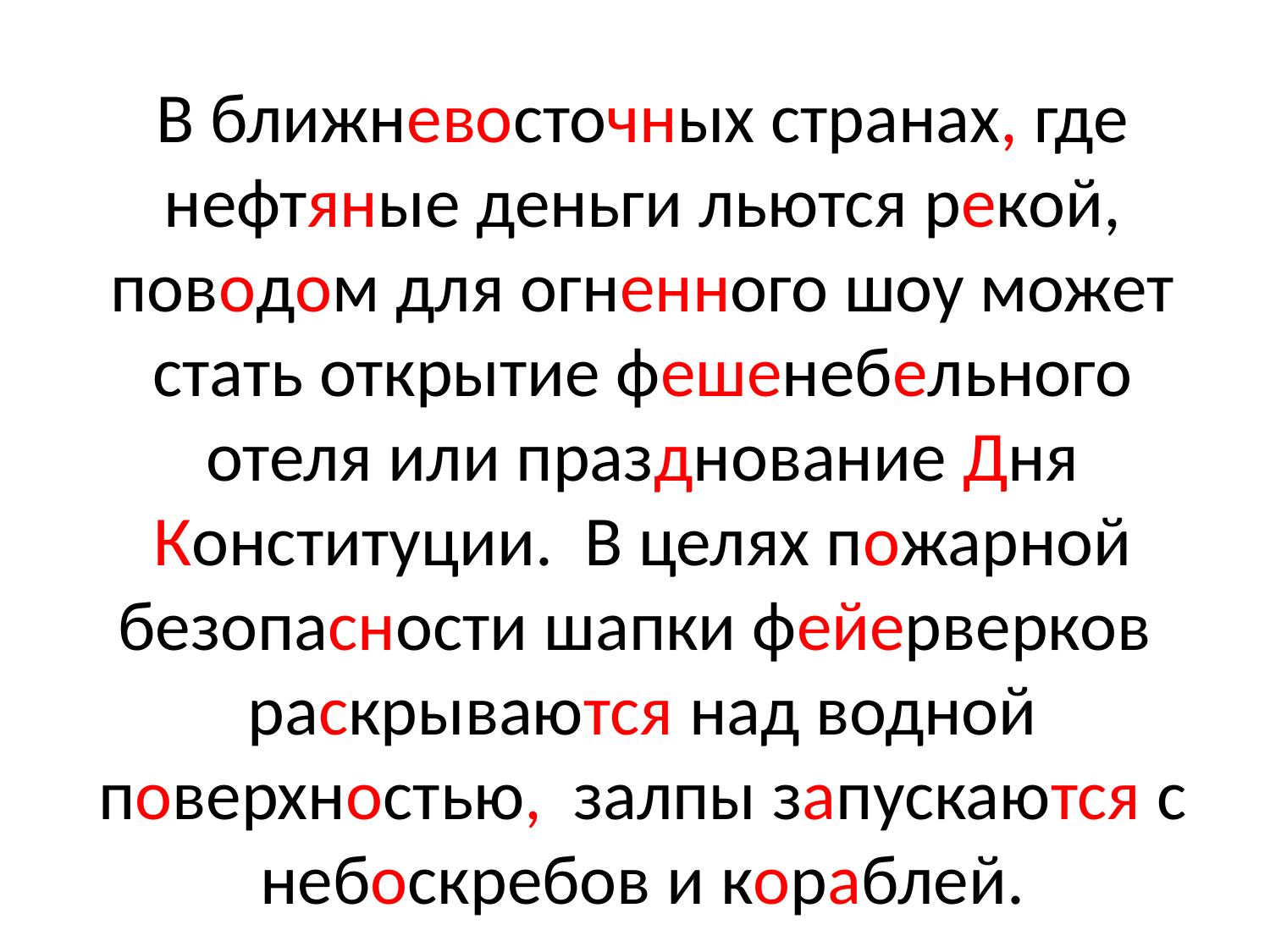

В ближневосточных странах, где нефтяные деньги льются рекой, поводом для огненного шоу может стать открытие фешенебельного отеля или празднование Дня Конституции.  В целях пожарной безопасности шапки фейерверков  раскрываются над водной поверхностью,  залпы запускаются с небоскребов и кораблей.